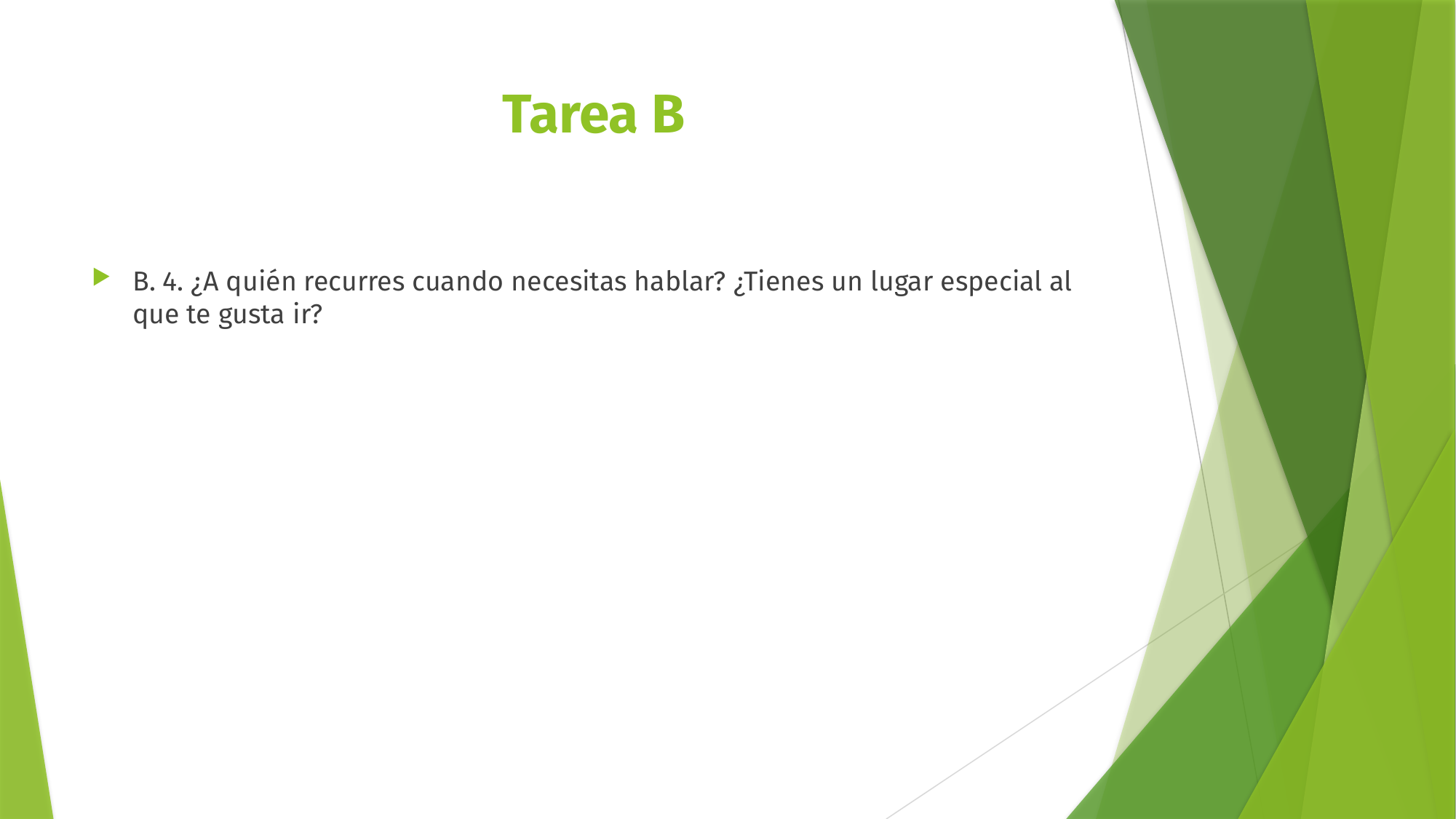

# Tarea B
B. 4. ¿A quién recurres cuando necesitas hablar? ¿Tienes un lugar especial al que te gusta ir?